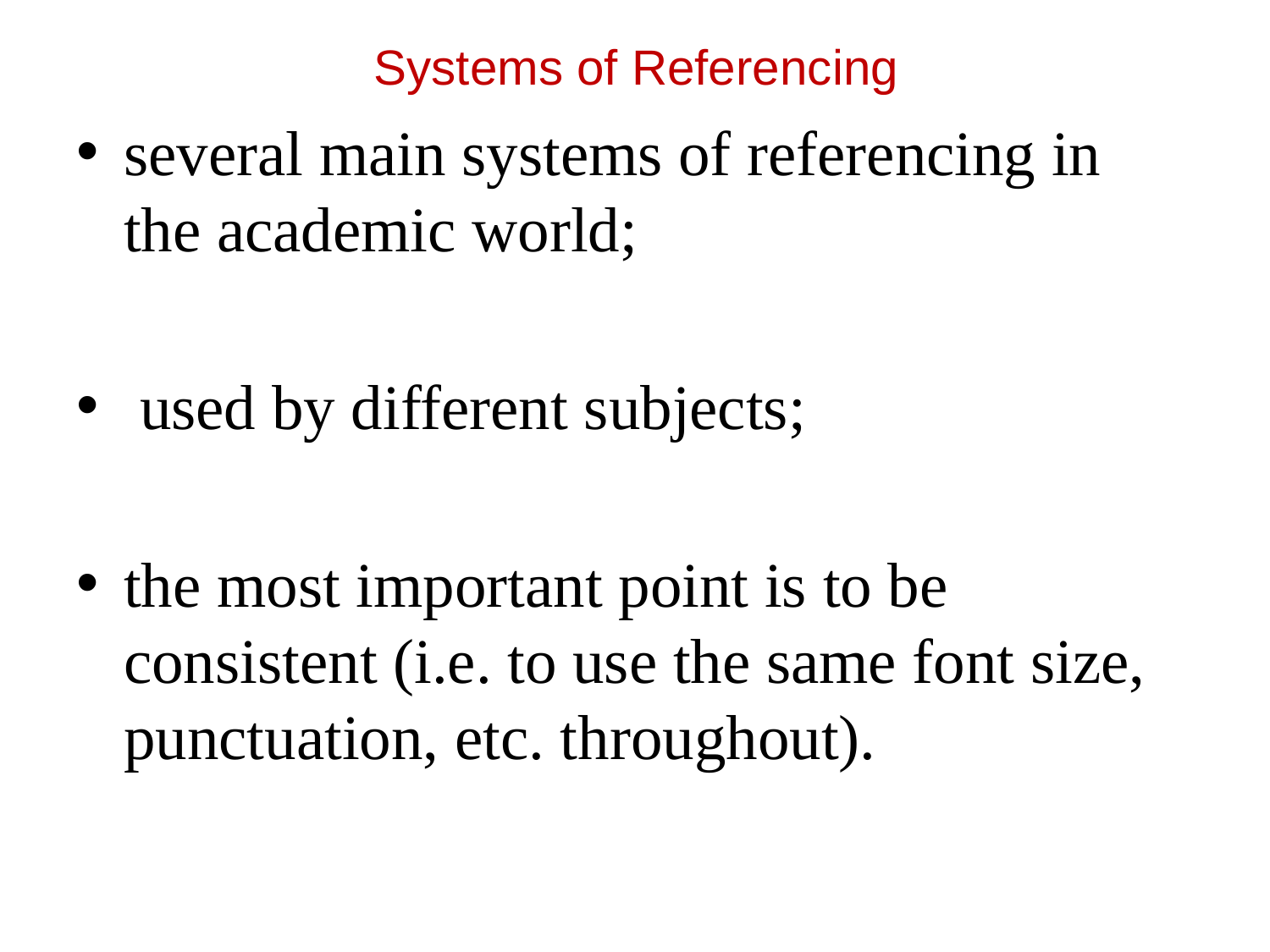

# Systems of Referencing
several main systems of referencing in the academic world;

 used by different subjects;

the most important point is to be consistent (i.e. to use the same font size, punctuation, etc. throughout).